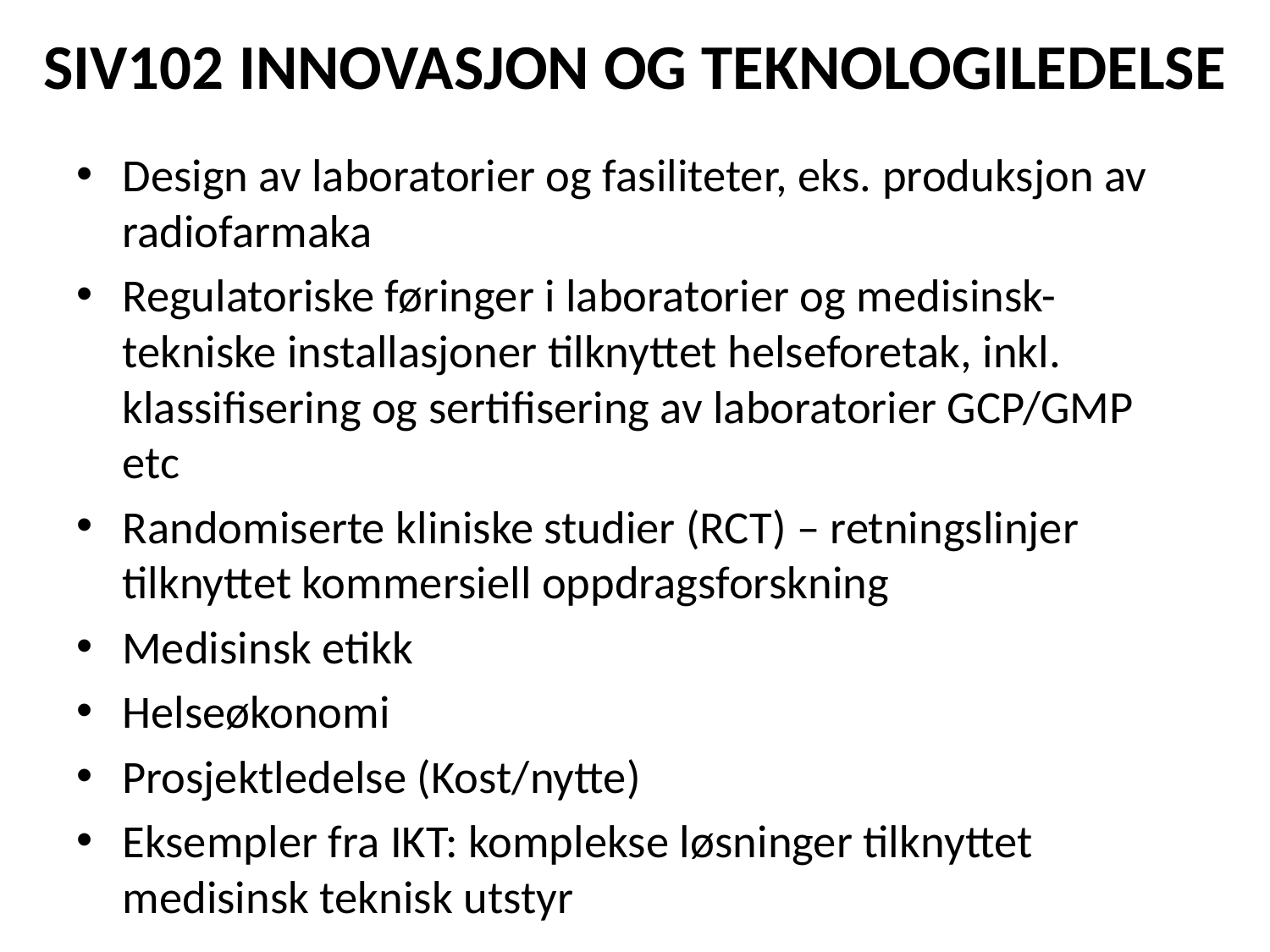

# SIV102 INNOVASJON og teknologiledelse
Design av laboratorier og fasiliteter, eks. produksjon av radiofarmaka
Regulatoriske føringer i laboratorier og medisinsk-tekniske installasjoner tilknyttet helseforetak, inkl. klassifisering og sertifisering av laboratorier GCP/GMP etc
Randomiserte kliniske studier (RCT) – retningslinjer tilknyttet kommersiell oppdragsforskning
Medisinsk etikk
Helseøkonomi
Prosjektledelse (Kost/nytte)
Eksempler fra IKT: komplekse løsninger tilknyttet medisinsk teknisk utstyr